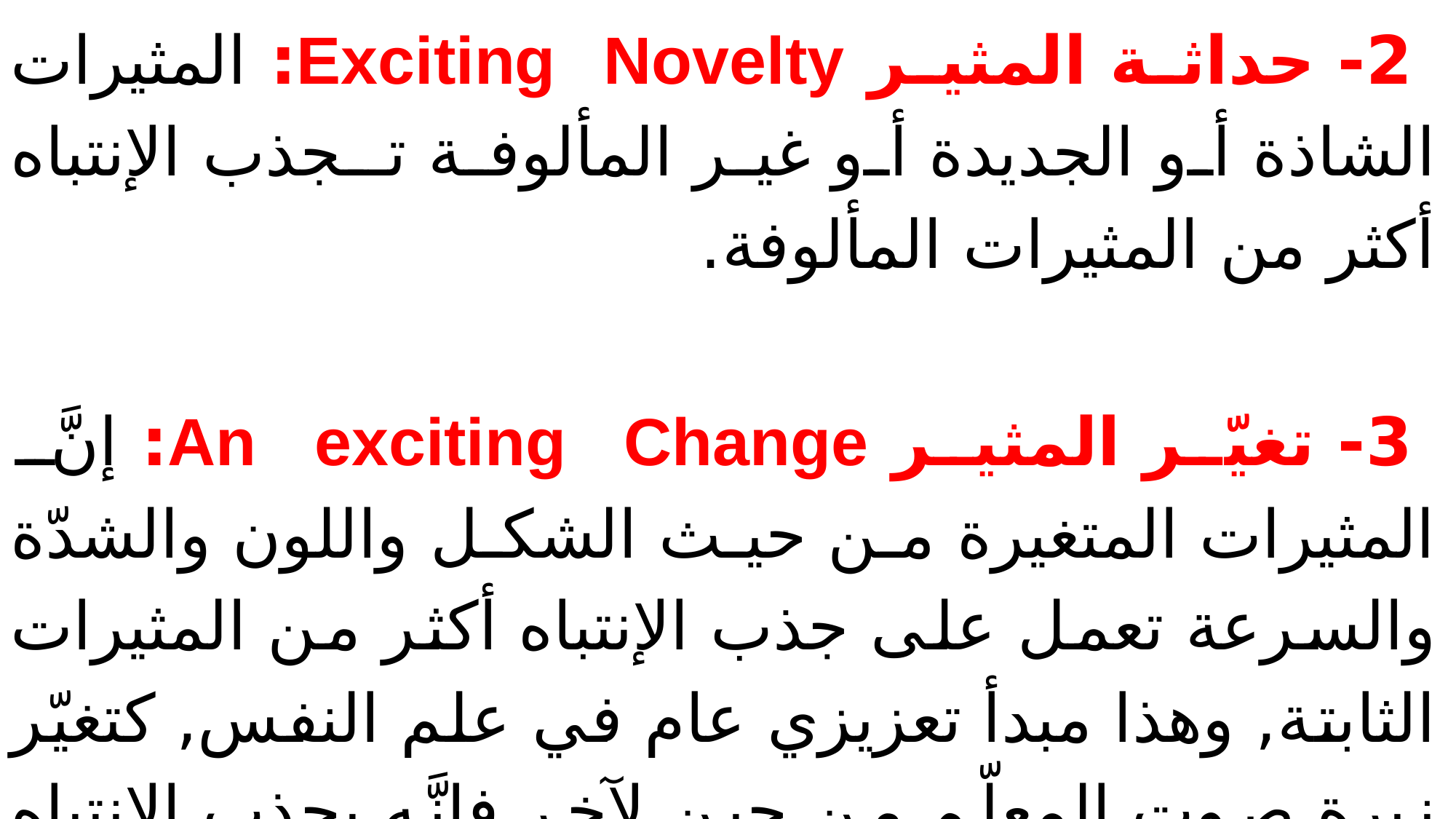

2- حداثة المثير Exciting Novelty: المثيرات الشاذة أو الجديدة أو غير المألوفة تـجذب الإنتباه أكثر من المثيرات المألوفة.

3- تغيّر المثير An exciting Change: إنَّ المثيرات المتغيرة من حيث الشكل واللون والشدّة والسرعة تعمل على جذب الإنتباه أكثر من المثيرات الثابتة, وهذا مبدأ تعزيزي عام في علم النفس, كتغيّر نبرة صوت المعلّم من حين لآخر فإنَّه يجذب الإنتباه أكثر من كون نبرة صوته ثابتة, وكلّما كان التغير فجائيًا زاد أثره.